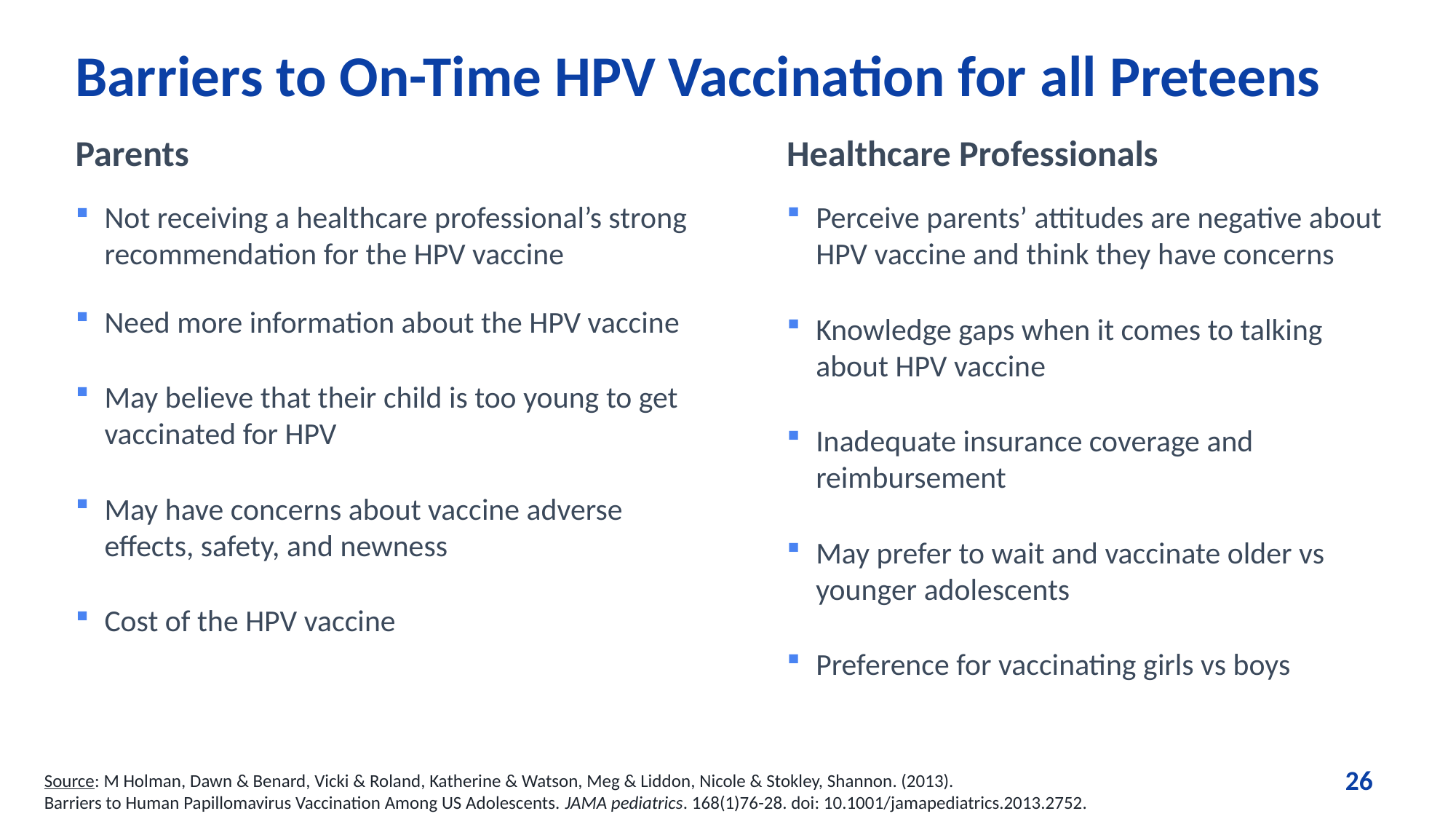

# Barriers to On-Time HPV Vaccination for all Preteens
Parents
Healthcare Professionals
Perceive parents’ attitudes are negative about HPV vaccine and think they have concerns

Knowledge gaps when it comes to talking about HPV vaccine

Inadequate insurance coverage and reimbursement

May prefer to wait and vaccinate older vs younger adolescents

Preference for vaccinating girls vs boys
Not receiving a healthcare professional’s strong recommendation for the HPV vaccine

Need more information about the HPV vaccine

May believe that their child is too young to get vaccinated for HPV

May have concerns about vaccine adverse effects, safety, and newness

Cost of the HPV vaccine

Source: M Holman, Dawn & Benard, Vicki & Roland, Katherine & Watson, Meg & Liddon, Nicole & Stokley, Shannon. (2013).
Barriers to Human Papillomavirus Vaccination Among US Adolescents. JAMA pediatrics. 168(1)76-28. doi: 10.1001/jamapediatrics.2013.2752.
26